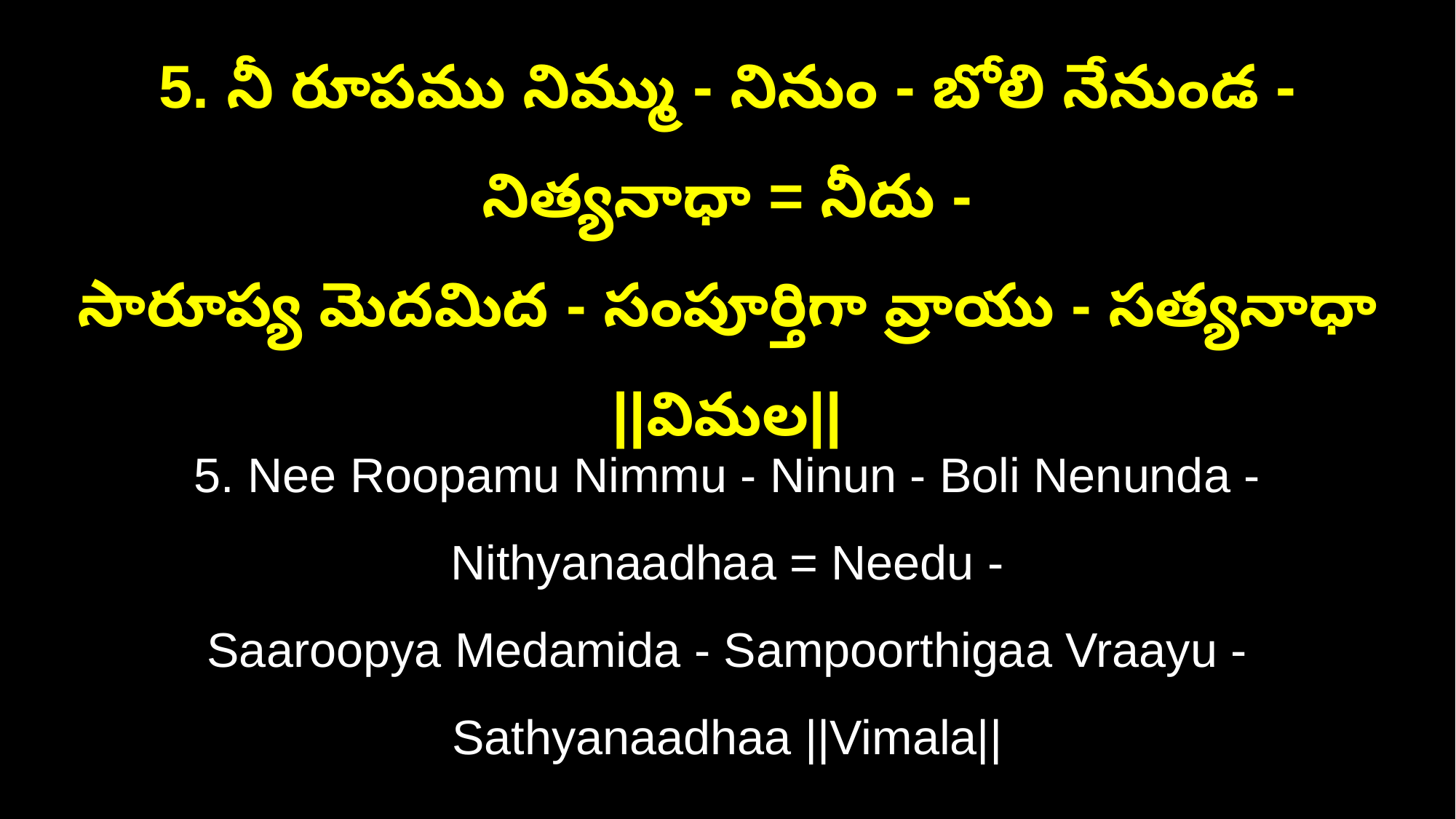

5. నీ రూపము నిమ్ము - నినుం - బోలి నేనుండ - నిత్యనాధా = నీదు -
సారూప్య మెదమిద - సంపూర్తిగా వ్రాయు - సత్యనాధా ||విమల||
5. Nee Roopamu Nimmu - Ninun - Boli Nenunda - Nithyanaadhaa = Needu -
Saaroopya Medamida - Sampoorthigaa Vraayu - Sathyanaadhaa ||Vimala||